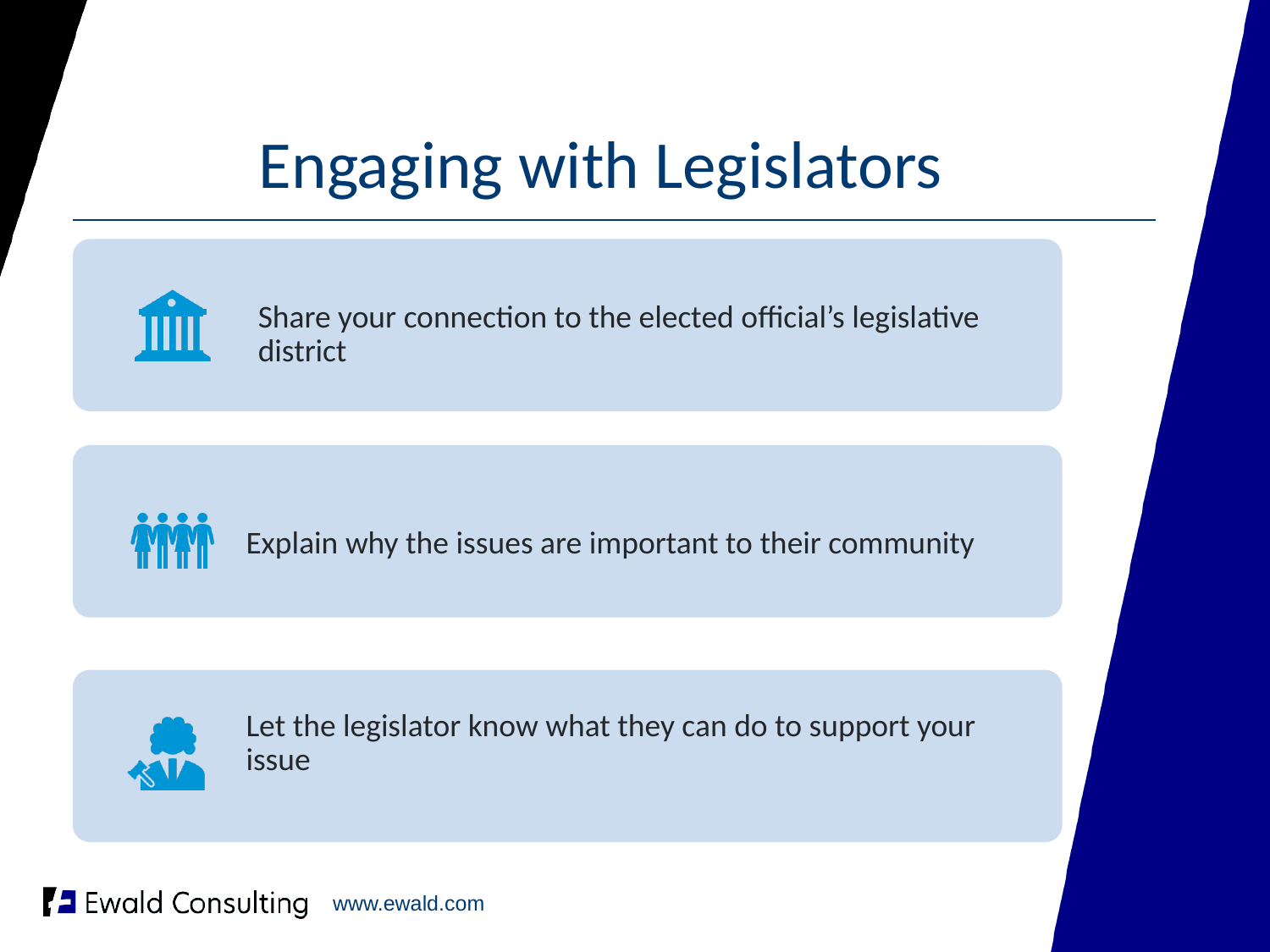

# Engaging with Legislators

Share your connection to the elected official’s legislative district
Explain why the issues are important to their community
Let the legislator know what they can do to support your issue